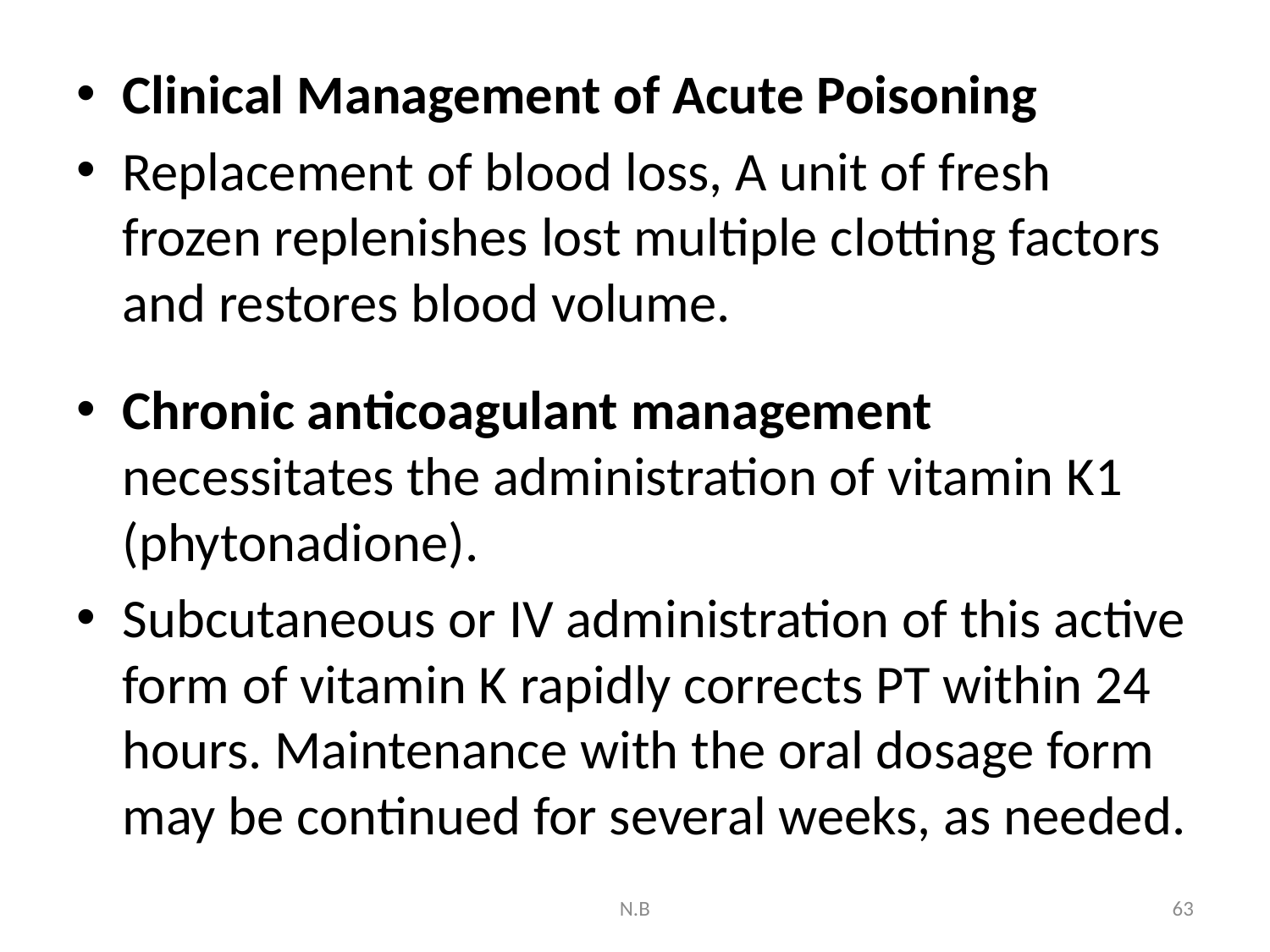

Clinical Management of Acute Poisoning
Replacement of blood loss, A unit of fresh frozen replenishes lost multiple clotting factors and restores blood volume.

Chronic anticoagulant management necessitates the administration of vitamin K1 (phytonadione).
Subcutaneous or IV administration of this active form of vitamin K rapidly corrects PT within 24 hours. Maintenance with the oral dosage form may be continued for several weeks, as needed.
N.B
63